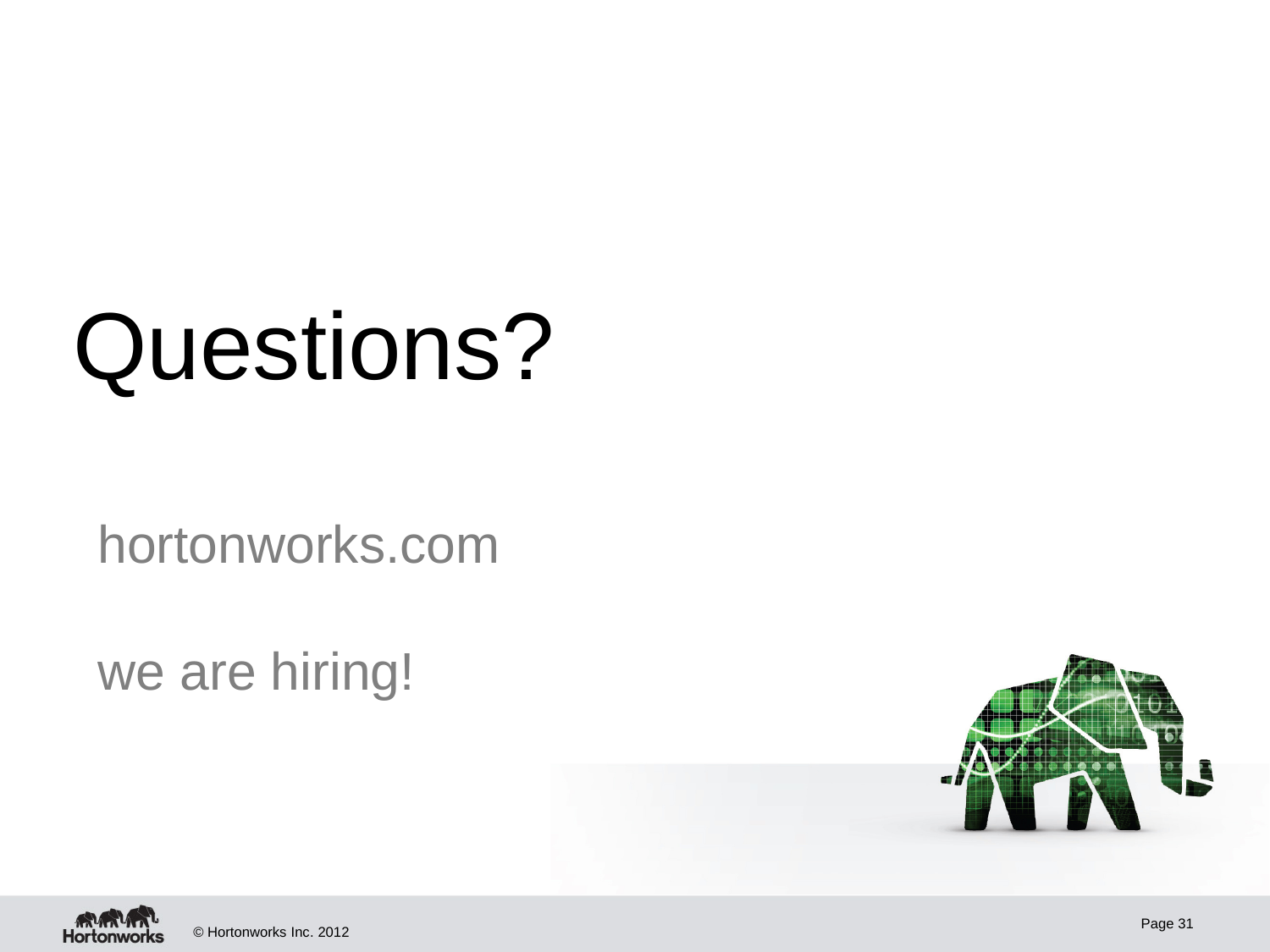

# Questions?
hortonworks.com

we are hiring!
Page 31